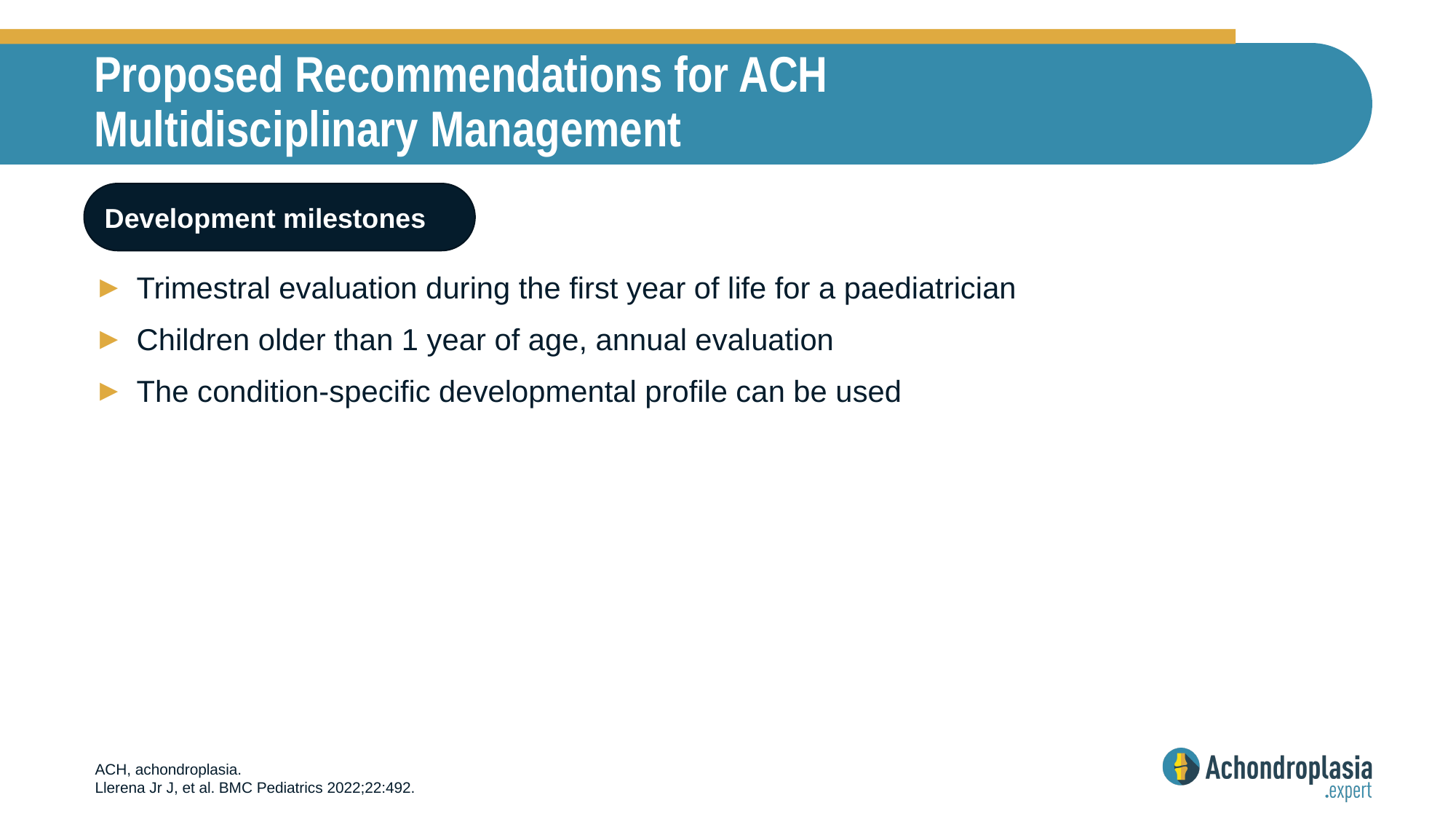

# Proposed Recommendations for ACH Multidisciplinary Management
Development milestones
Trimestral evaluation during the first year of life for a paediatrician
Children older than 1 year of age, annual evaluation
The condition-specific developmental profile can be used
ACH, achondroplasia.
Llerena Jr J, et al. BMC Pediatrics 2022;22:492.